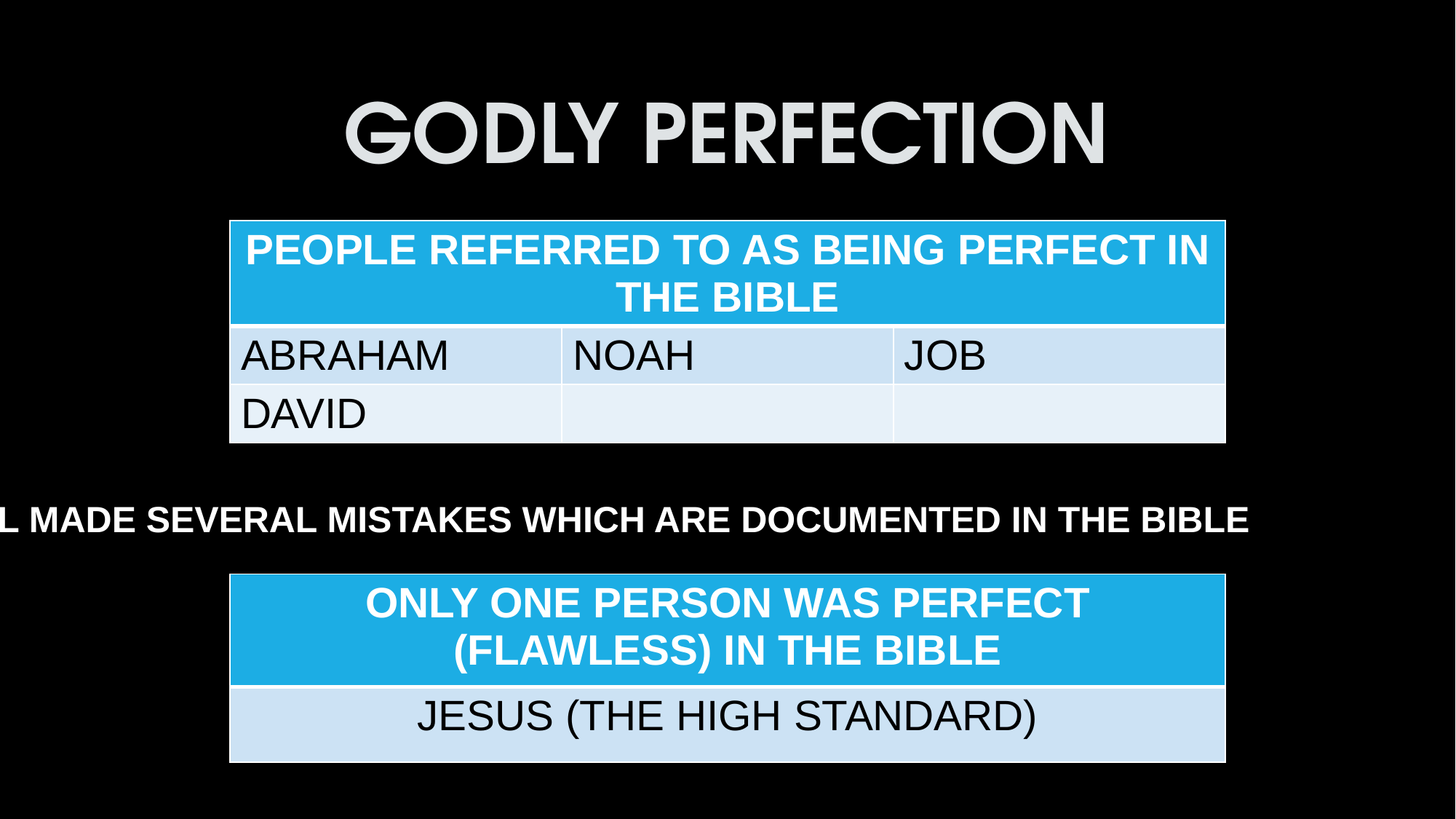

# GODLY PERFECTION
| PEOPLE REFERRED TO AS BEING PERFECT IN THE BIBLE |  |  |
| --- | --- | --- |
| ABRAHAM | NOAH | JOB |
| DAVID |  |  |
ALL MADE SEVERAL MISTAKES WHICH ARE DOCUMENTED IN THE BIBLE
| ONLY ONE PERSON WAS PERFECT (FLAWLESS) IN THE BIBLE |
| --- |
| JESUS (THE HIGH STANDARD) |